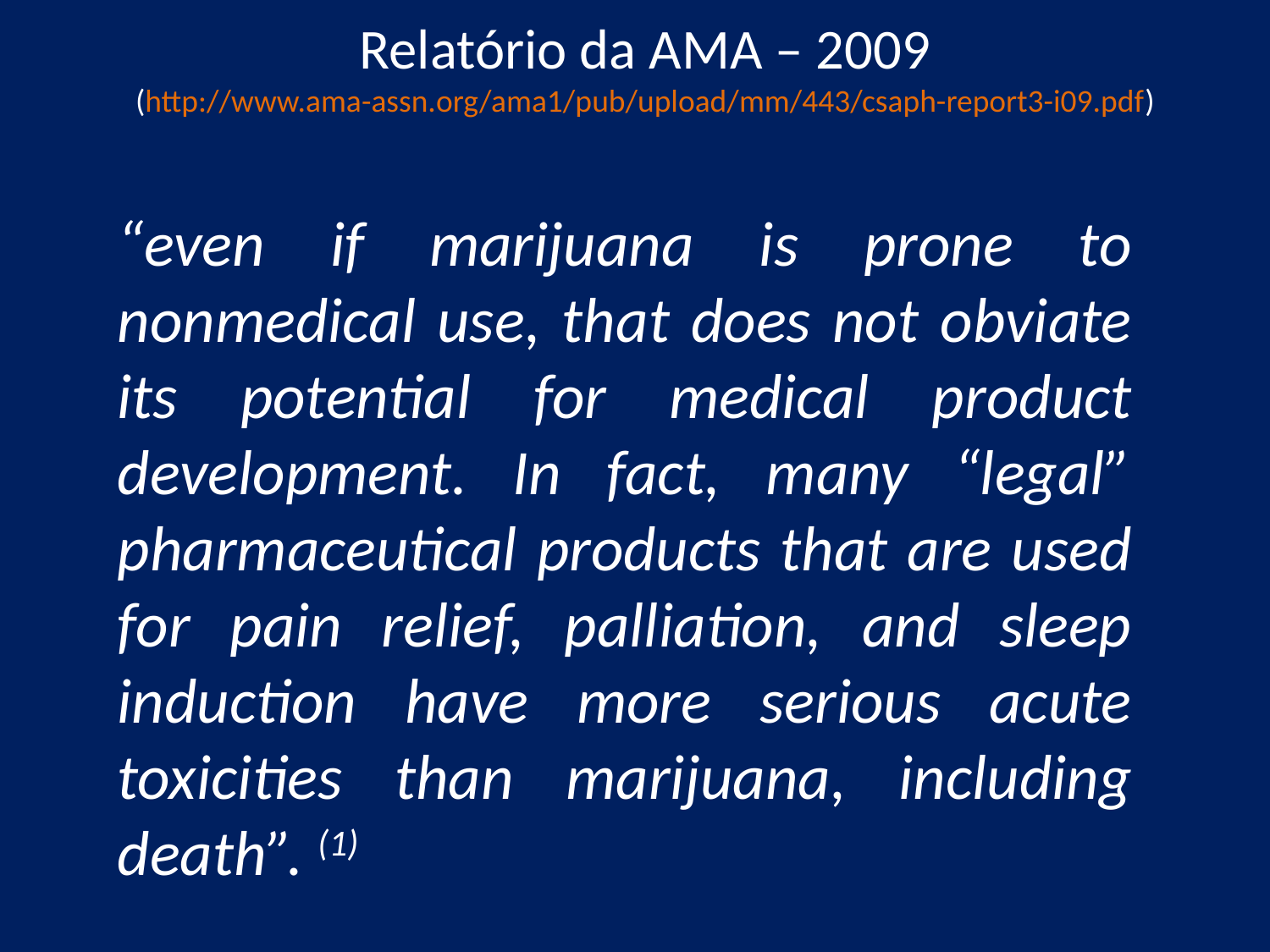

Relatório da AMA – 2009
 (http://www.ama-assn.org/ama1/pub/upload/mm/443/csaph-report3-i09.pdf)
“even if marijuana is prone to nonmedical use, that does not obviate its potential for medical product development. In fact, many “legal” pharmaceutical products that are used for pain relief, palliation, and sleep induction have more serious acute toxicities than marijuana, including death”. (1)